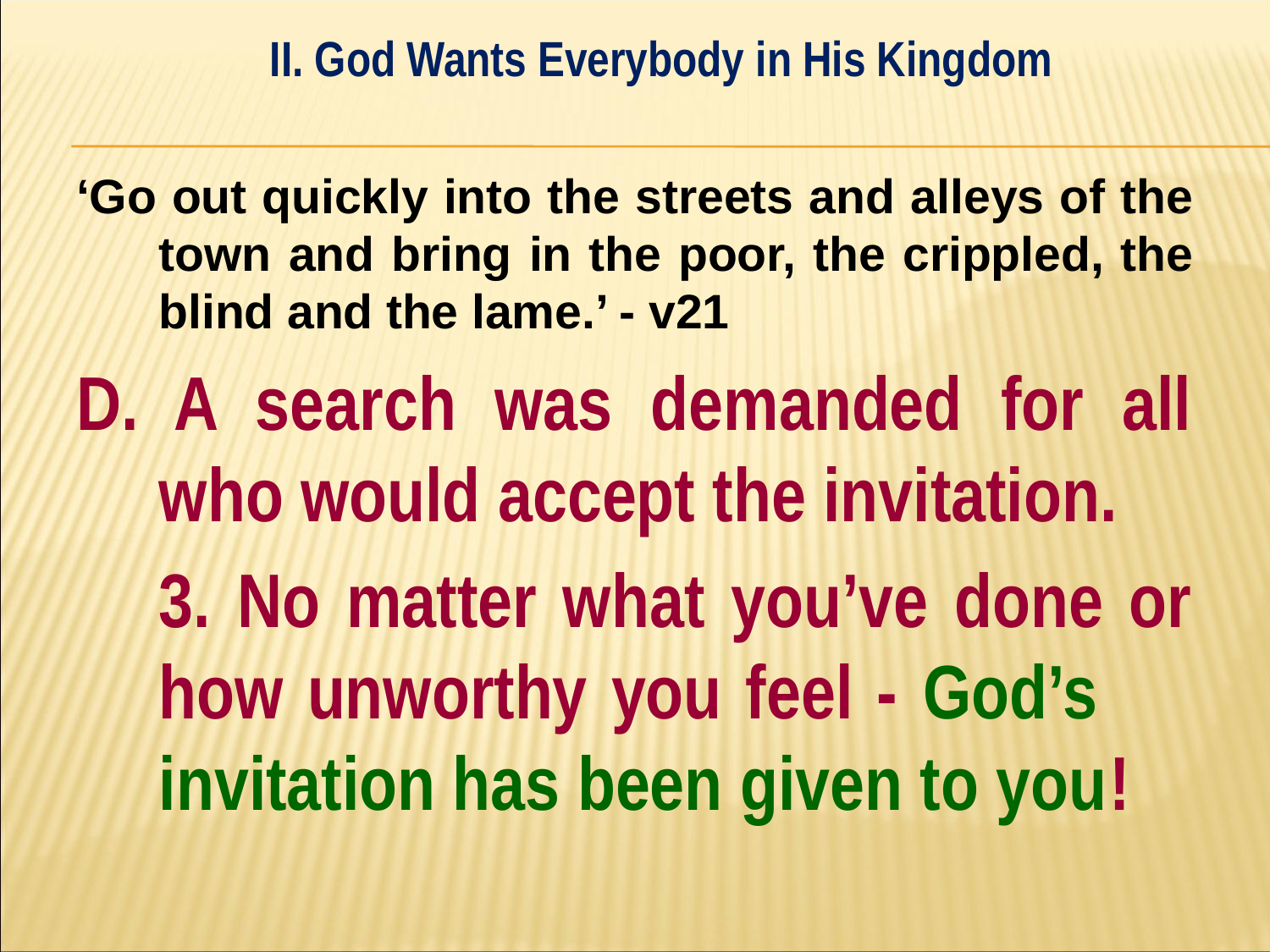

II. God Wants Everybody in His Kingdom
#
‘Go out quickly into the streets and alleys of the town and bring in the poor, the crippled, the blind and the lame.’ - v21
D. A search was demanded for all who would accept the invitation.
	3. No matter what you’ve done or 	how unworthy you feel - God’s 	invitation has been given to you!